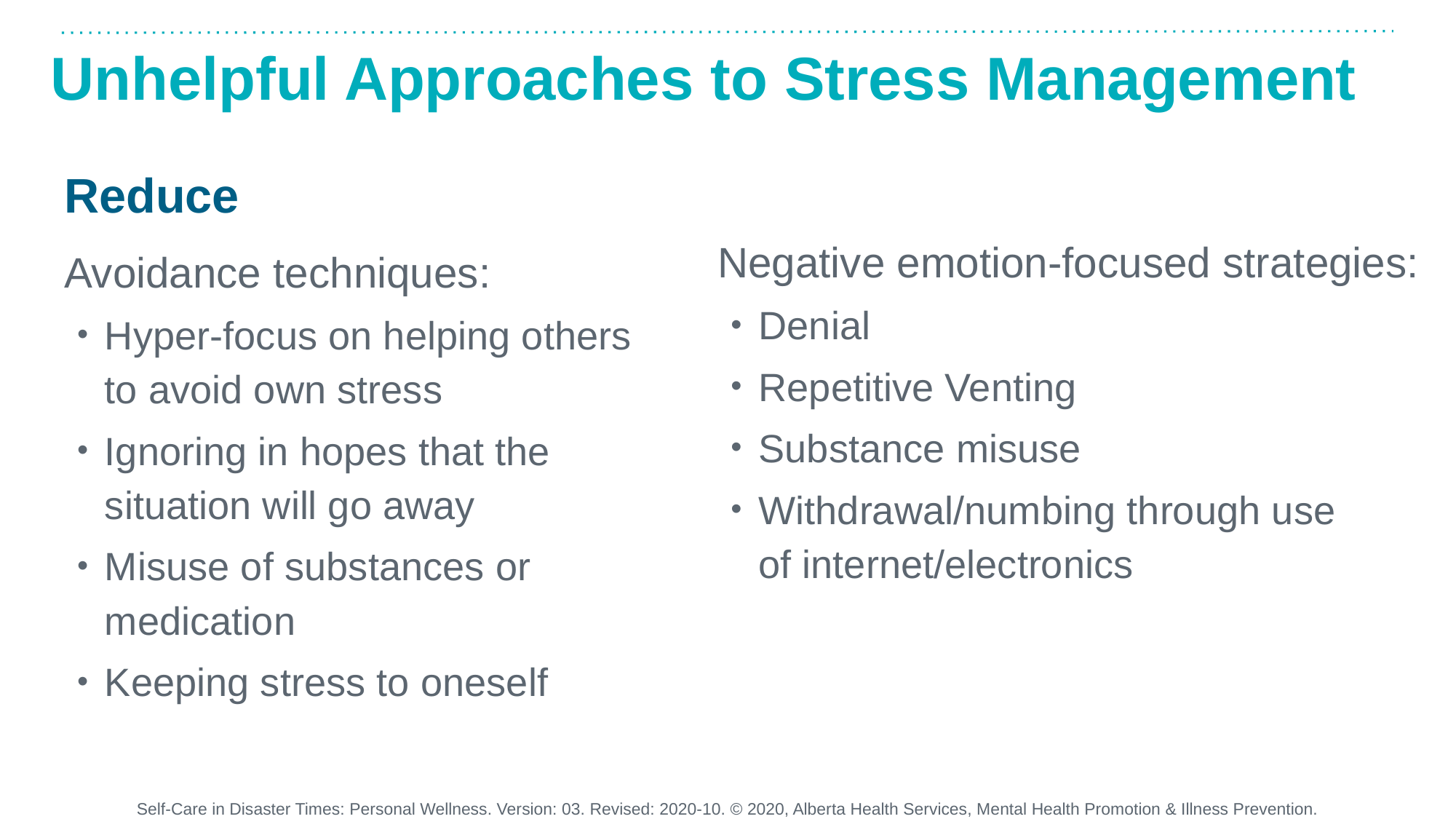

# Unhelpful Approaches to Stress Management
Reduce
Avoidance techniques:
Hyper-focus on helping others
to avoid own stress
Ignoring in hopes that the situation will go away
Misuse of substances or medication
Keeping stress to oneself

Negative emotion-focused strategies:
Denial
Repetitive Venting
Substance misuse
Withdrawal/numbing through use
of internet/electronics

Self-Care in Disaster Times: Personal Wellness. Version: 03. Revised: 2020-10. © 2020, Alberta Health Services, Mental Health Promotion & Illness Prevention.